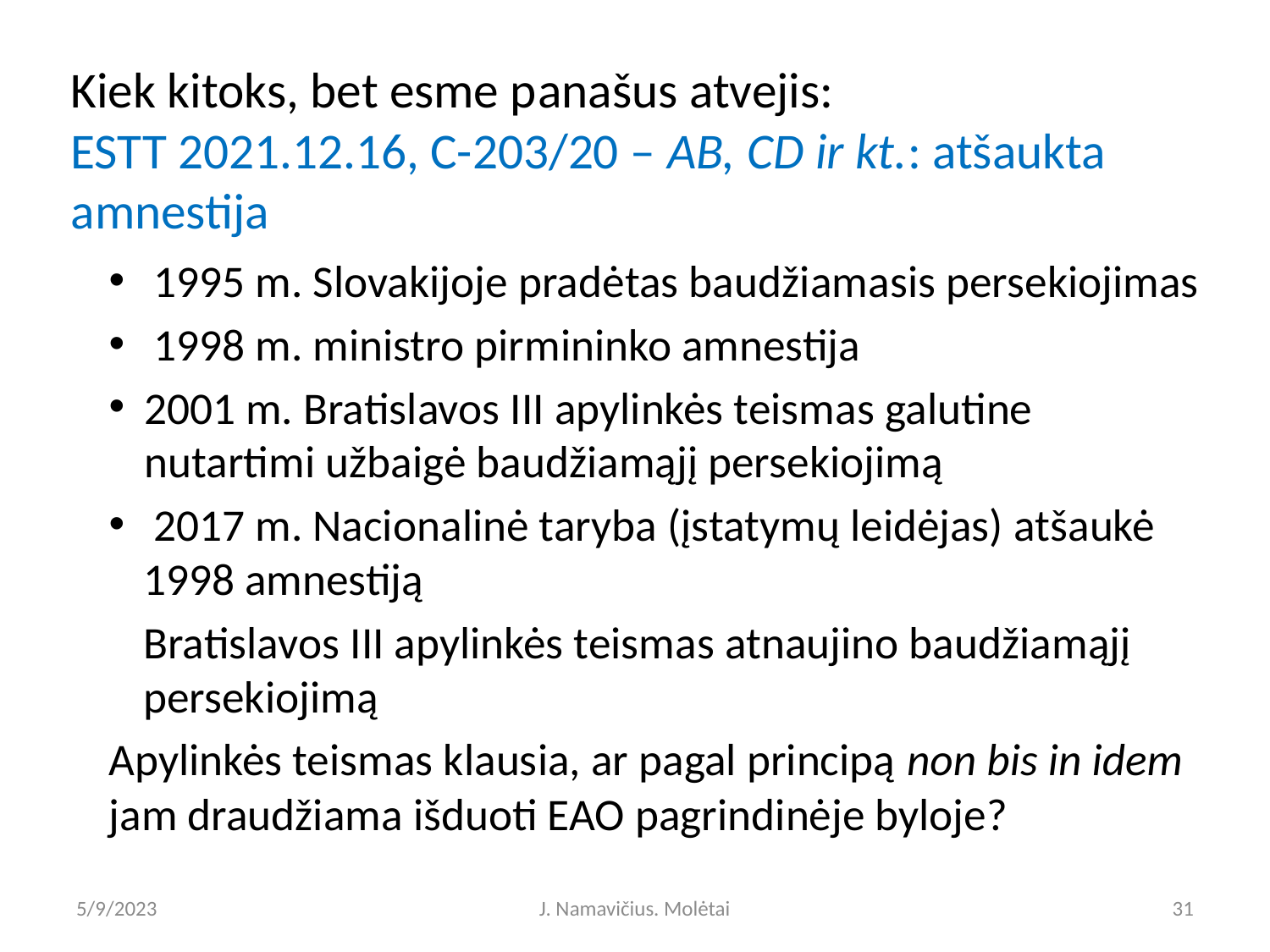

# Kiek kitoks, bet esme panašus atvejis: ESTT 2021.12.16, C-203/20 – AB, CD ir kt.: atšaukta amnestija
1995 m. Slovakijoje pradėtas baudžiamasis persekiojimas
1998 m. ministro pirmininko amnestija
2001 m. Bratislavos III apylinkės teismas galutine nutartimi užbaigė baudžiamąjį persekiojimą
 2017 m. Nacionalinė taryba (įstatymų leidėjas) atšaukė 1998 amnestiją
Bratislavos III apylinkės teismas atnaujino baudžiamąjį persekiojimą
Apylinkės teismas klausia, ar pagal principą non bis in idem jam draudžiama išduoti EAO pagrindinėje byloje?

5/9/2023
J. Namavičius. Molėtai
31